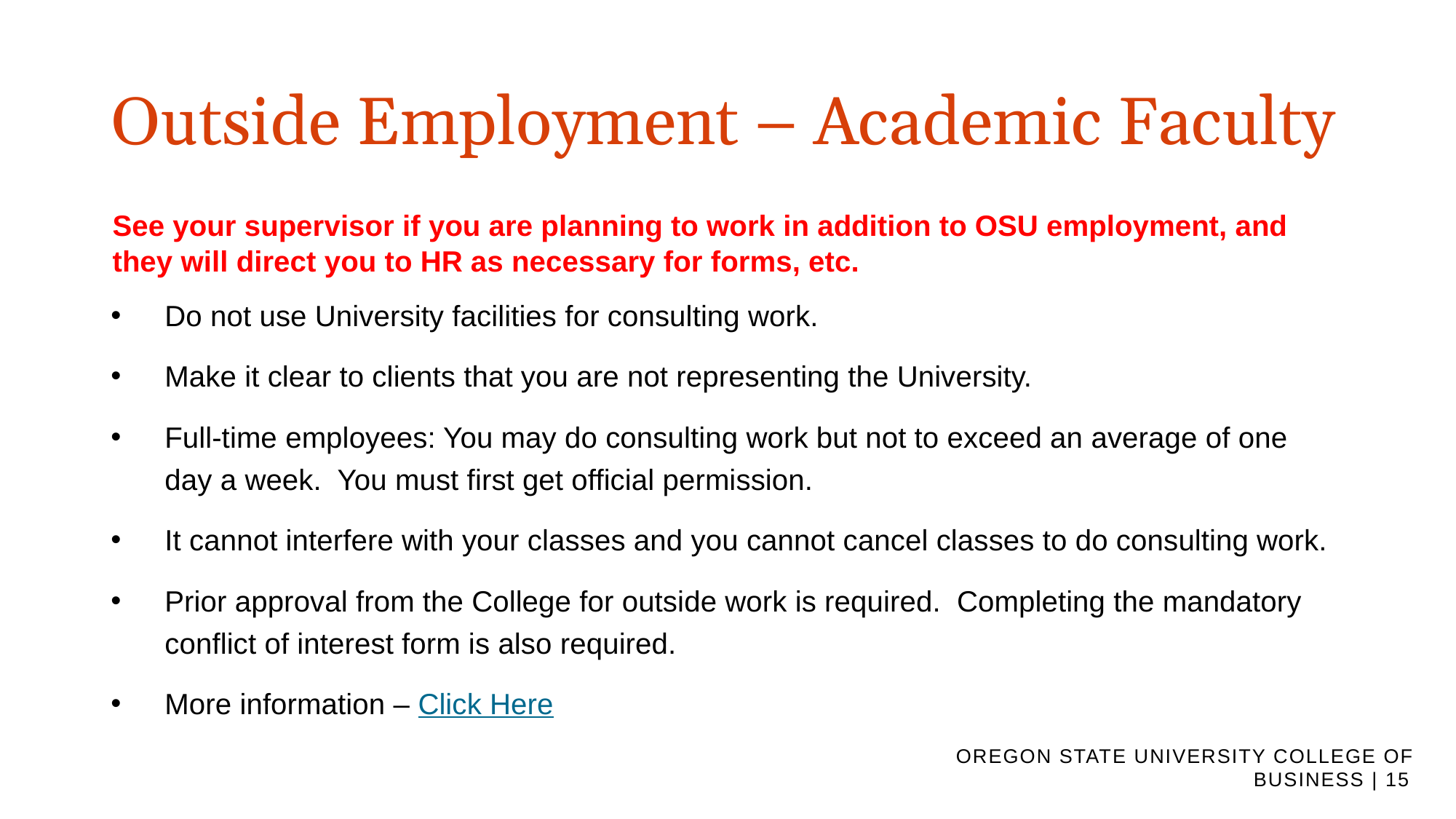

# Outside Employment – Academic Faculty
See your supervisor if you are planning to work in addition to OSU employment, and they will direct you to HR as necessary for forms, etc.
Do not use University facilities for consulting work.
Make it clear to clients that you are not representing the University.
Full-time employees: You may do consulting work but not to exceed an average of one day a week.  You must first get official permission.
It cannot interfere with your classes and you cannot cancel classes to do consulting work.
Prior approval from the College for outside work is required.  Completing the mandatory conflict of interest form is also required.
More information – Click Here
OREGON STATE UNIVERSITY COLLEGE OF BUSINESS | 15